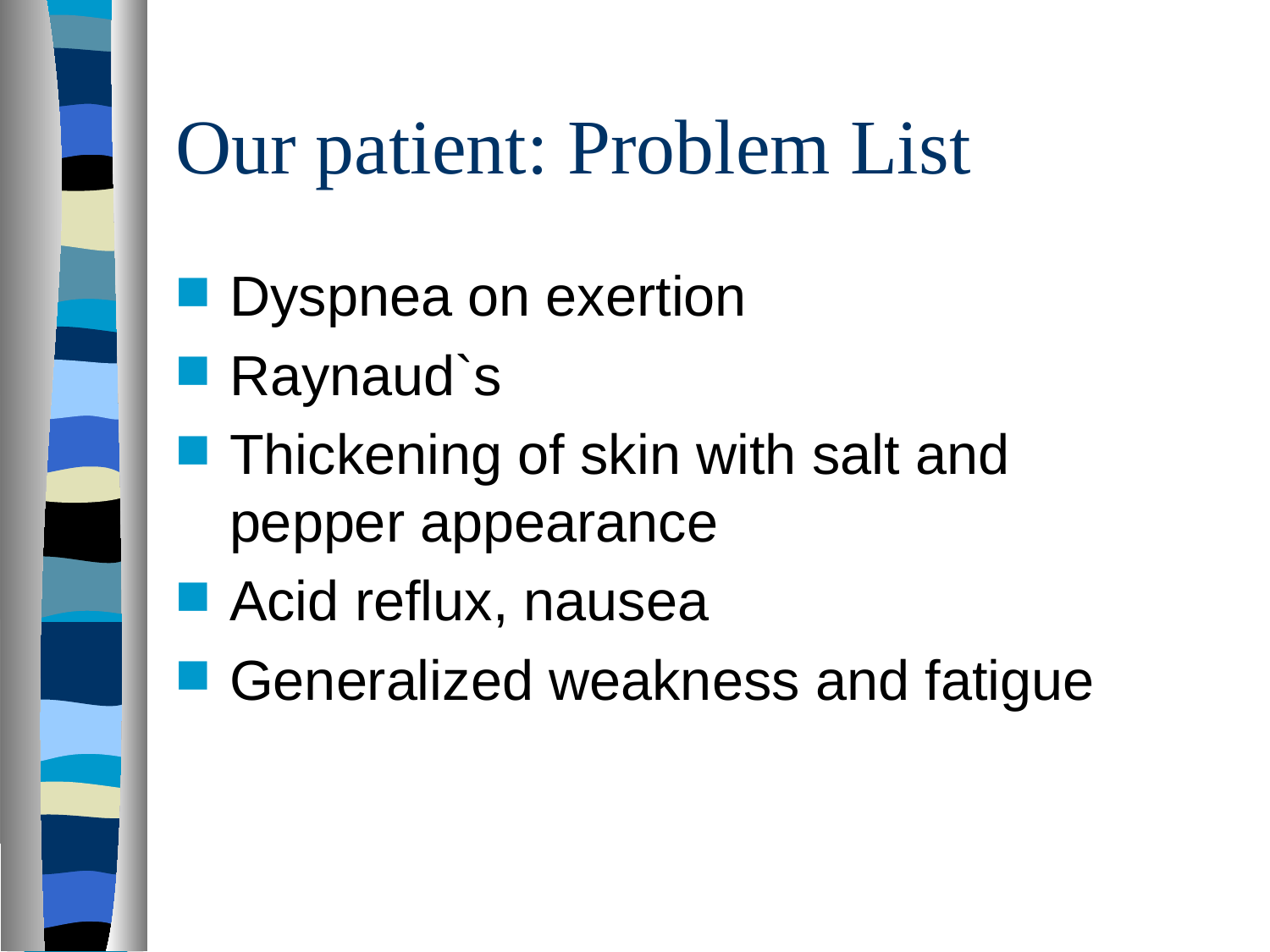

# Our patient: Problem List
Dyspnea on exertion
Raynaud`s
Thickening of skin with salt and pepper appearance
Acid reflux, nausea
Generalized weakness and fatigue